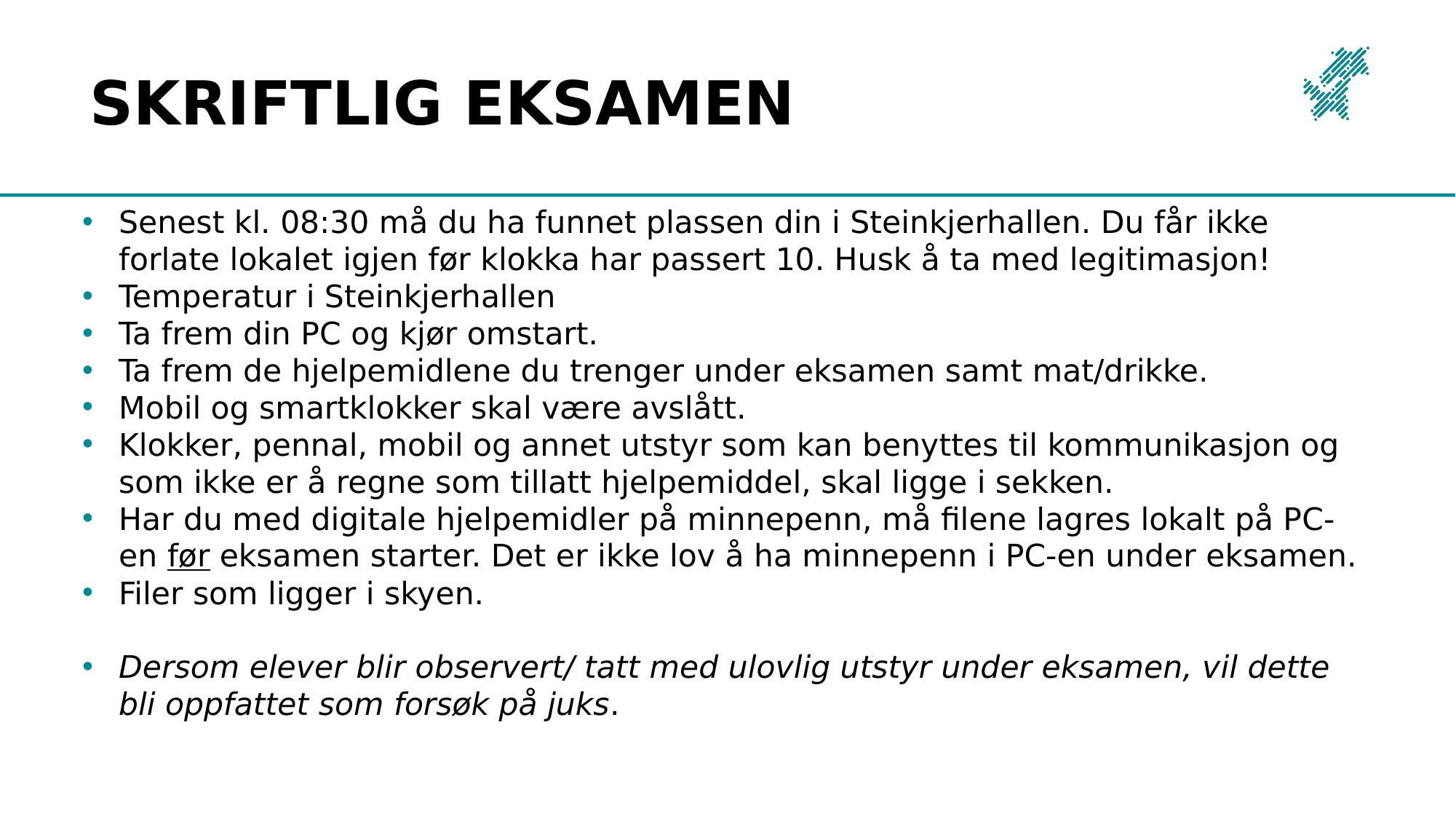

# Skriftlig eksamen
Senest kl. 08:30 må du ha funnet plassen din i Steinkjerhallen. Du får ikke forlate lokalet igjen før klokka har passert 10. Husk å ta med legitimasjon!
Temperatur i Steinkjerhallen
Ta frem din PC og kjør omstart.
Ta frem de hjelpemidlene du trenger under eksamen samt mat/drikke.
Mobil og smartklokker skal være avslått.
Klokker, pennal, mobil og annet utstyr som kan benyttes til kommunikasjon og som ikke er å regne som tillatt hjelpemiddel, skal ligge i sekken.
Har du med digitale hjelpemidler på minnepenn, må filene lagres lokalt på PC-en før eksamen starter. Det er ikke lov å ha minnepenn i PC-en under eksamen.
Filer som ligger i skyen.

Dersom elever blir observert/ tatt med ulovlig utstyr under eksamen, vil dette bli oppfattet som forsøk på juks.